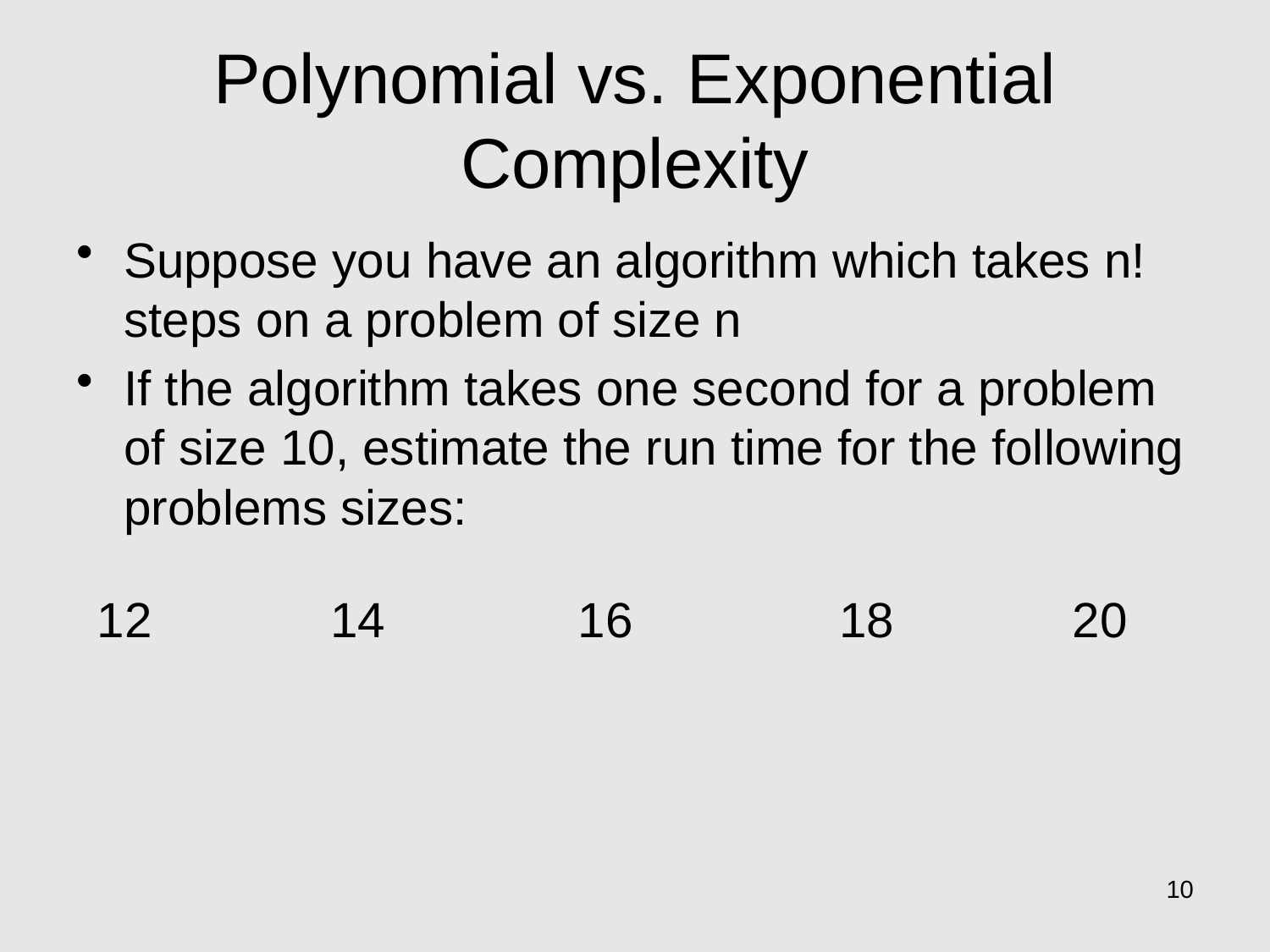

# Polynomial vs. Exponential Complexity
Suppose you have an algorithm which takes n! steps on a problem of size n
If the algorithm takes one second for a problem of size 10, estimate the run time for the following problems sizes:

12             14              16               18             20
10:  1 second
12:  2 minutes
14: 6 hours
16: 2 months
18: 50 years
20: 20K years
10